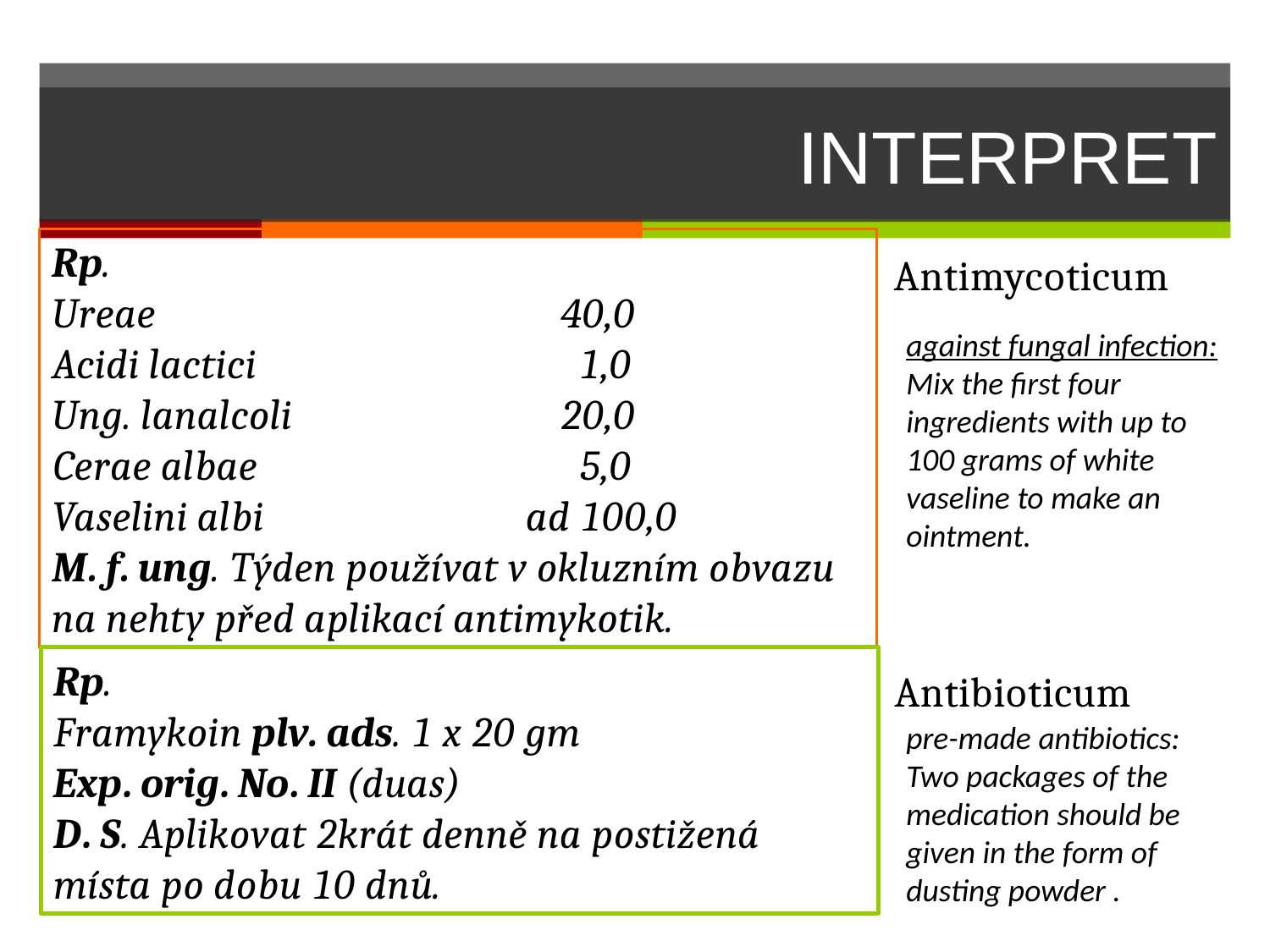

# INTERPRET
Rp.
Ureae				40,0
Acidi lactici			  1,0
Ung. lanalcoli			20,0
Cerae albae			  5,0
Vaselini albi		          ad 100,0
M. f. ung. Týden používat v okluzním obvazu na nehty před aplikací antimykotik.
Antimycoticum
against fungal infection:
Mix the first four ingredients with up to 100 grams of white vaseline to make an ointment.
Rp.
Framykoin plv. ads. 1 x 20 gm
Exp. orig. No. II (duas)
D. S. Aplikovat 2krát denně na postižená místa po dobu 10 dnů.
Antibioticum
pre-made antibiotics:
Two packages of the medication should be given in the form of dusting powder .